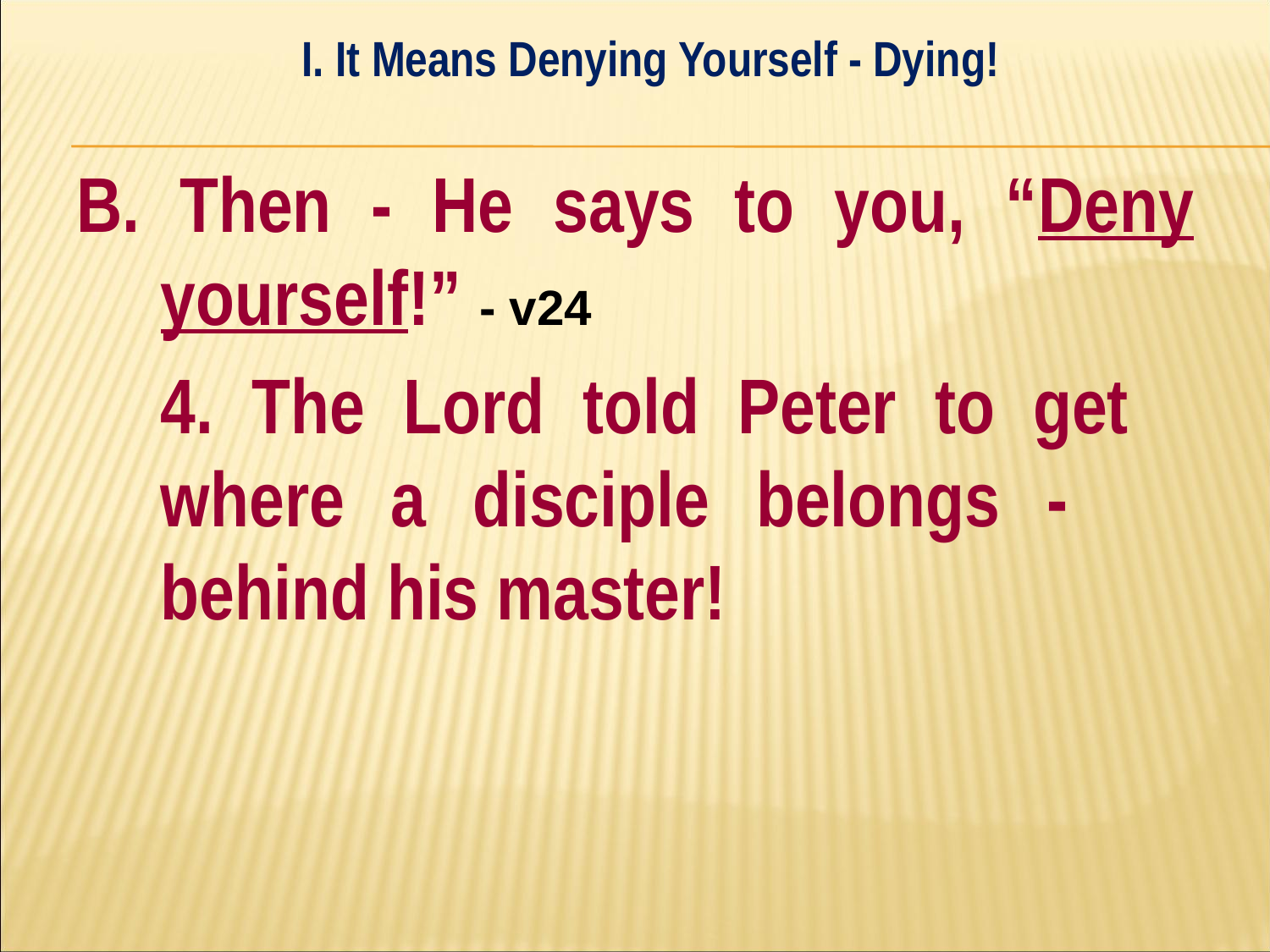

I. It Means Denying Yourself - Dying!
#
B. Then - He says to you, “Deny yourself!” - v24
	4. The Lord told Peter to get 	where a disciple belongs - 	behind his master!